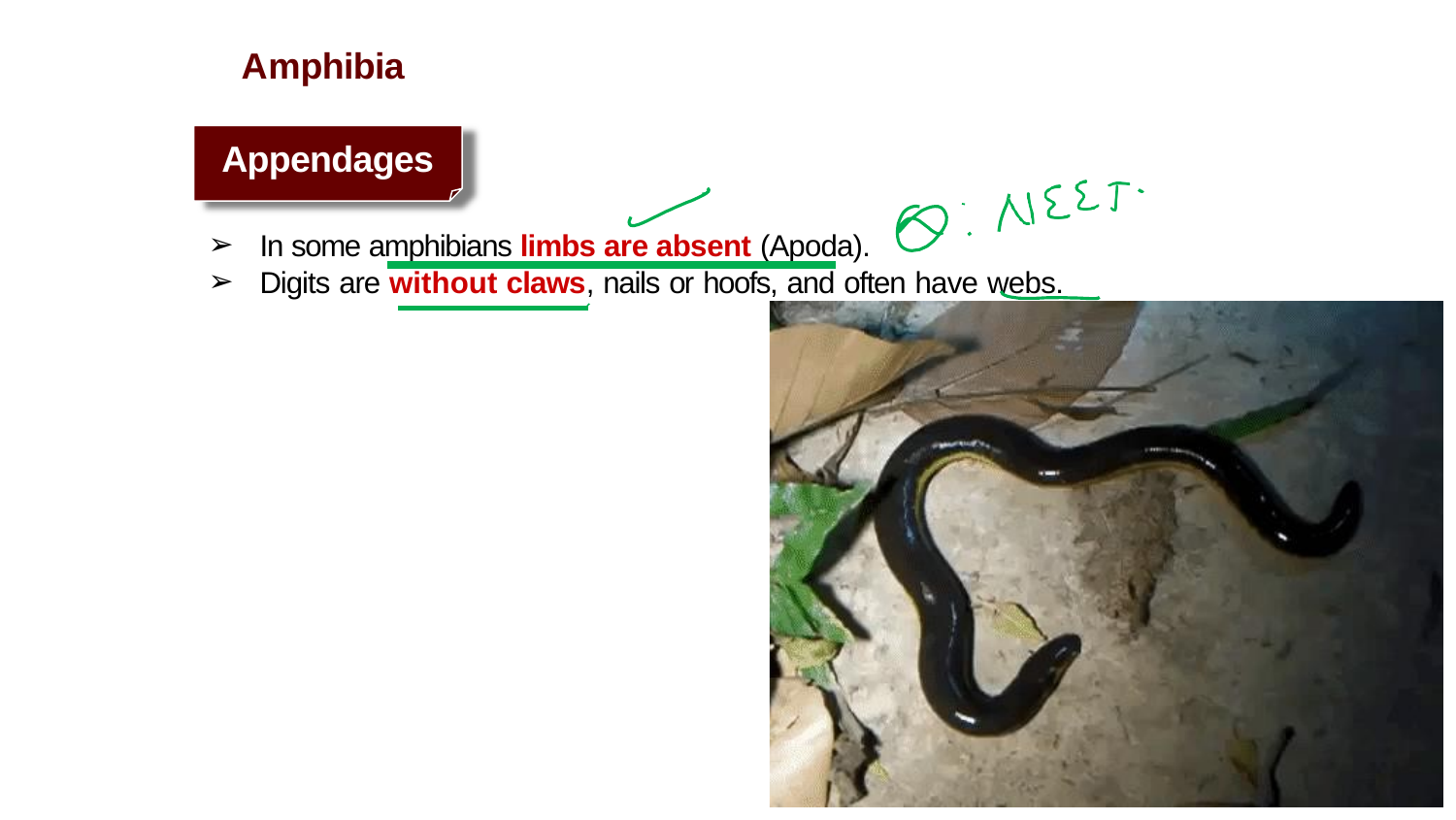

# Amphibia

Appendages

In some amphibians limbs are absent (Apoda).
Digits are without claws, nails or hoofs, and often have webs.